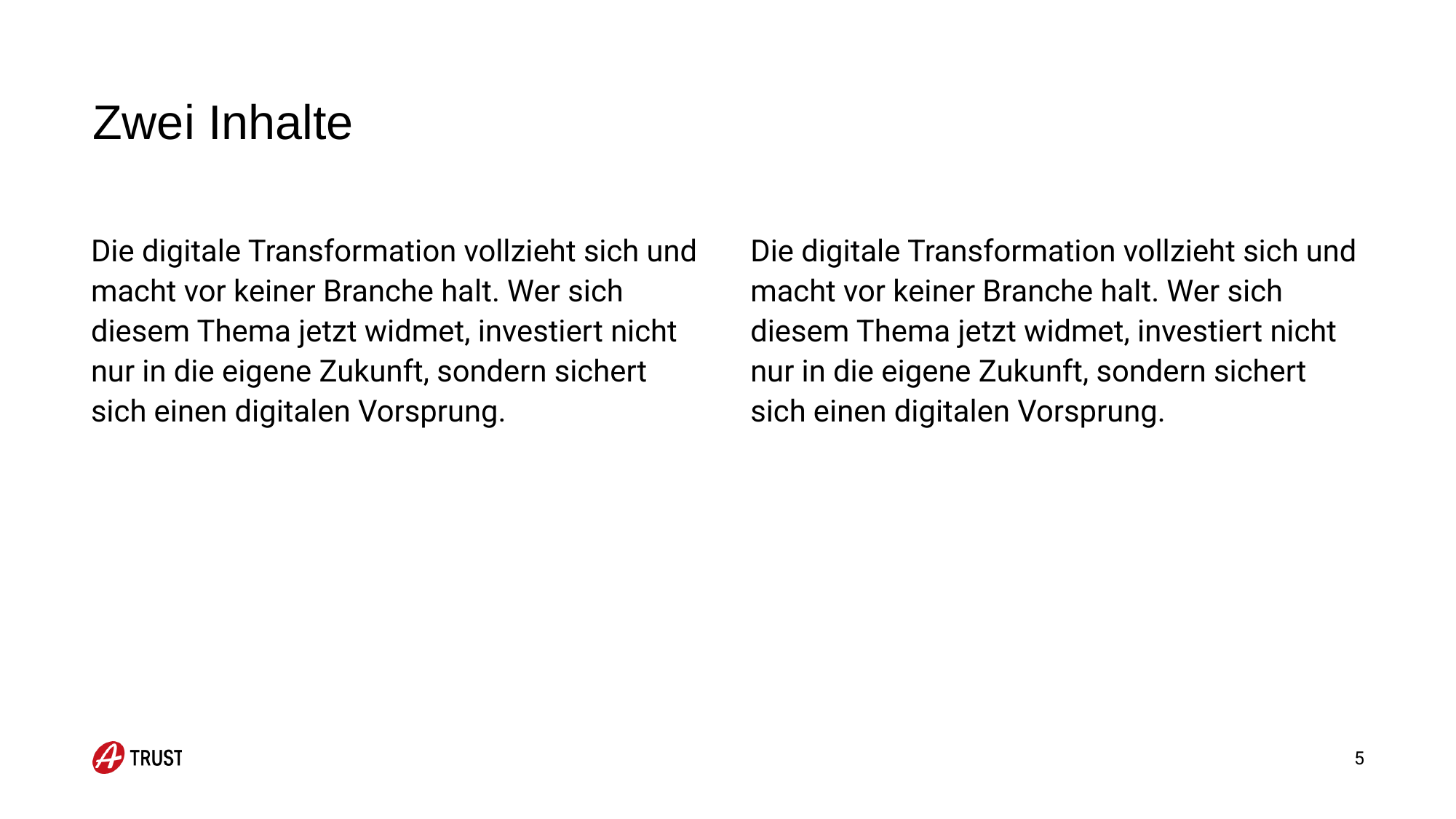

# Zwei Inhalte
Die digitale Transformation vollzieht sich und macht vor keiner Branche halt. Wer sich diesem Thema jetzt widmet, investiert nicht nur in die eigene Zukunft, sondern sichert sich einen digitalen Vorsprung.
Die digitale Transformation vollzieht sich und macht vor keiner Branche halt. Wer sich diesem Thema jetzt widmet, investiert nicht nur in die eigene Zukunft, sondern sichert sich einen digitalen Vorsprung.
5